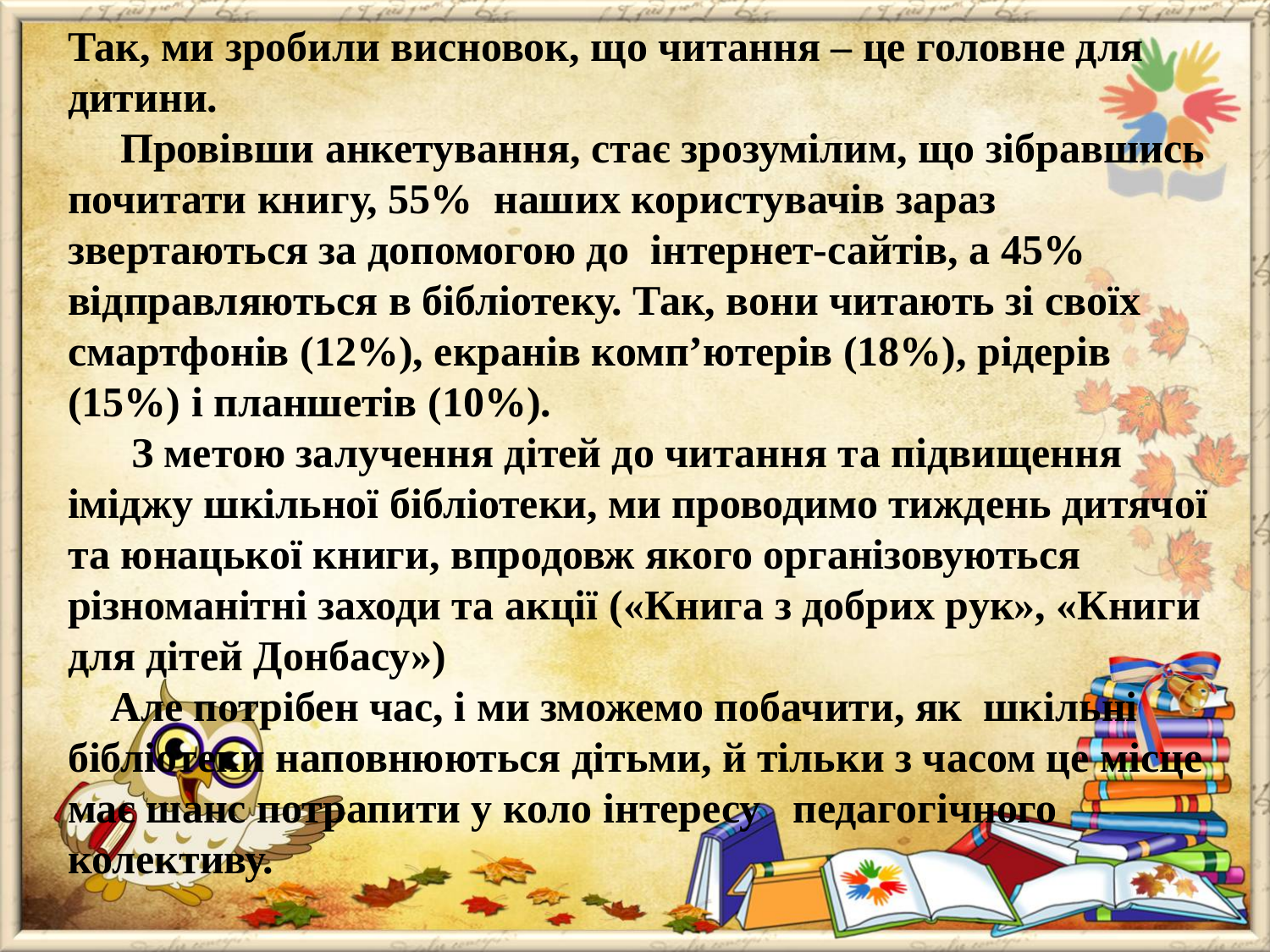

# Так, ми зробили висновок, що читання – це головне для дитини. Провівши анкетування, стає зрозумілим, що зібравшись почитати книгу, 55%  наших користувачів зараз звертаються за допомогою до  інтернет-сайтів, а 45% відправляються в бібліотеку. Так, вони читають зі своїх смартфонів (12%), екранів комп’ютерів (18%), рідерів (15%) і планшетів (10%). З метою залучення дітей до читання та підвищення іміджу шкільної бібліотеки, ми проводимо тиждень дитячої та юнацької книги, впродовж якого організовуються різноманітні заходи та акції («Книга з добрих рук», «Книги для дітей Донбасу») Але потрібен час, і ми зможемо побачити, як  шкільні бібліотеки наповнюються дітьми, й тільки з часом це місце має шанс потрапити у коло інтересу   педагогічного колективу.